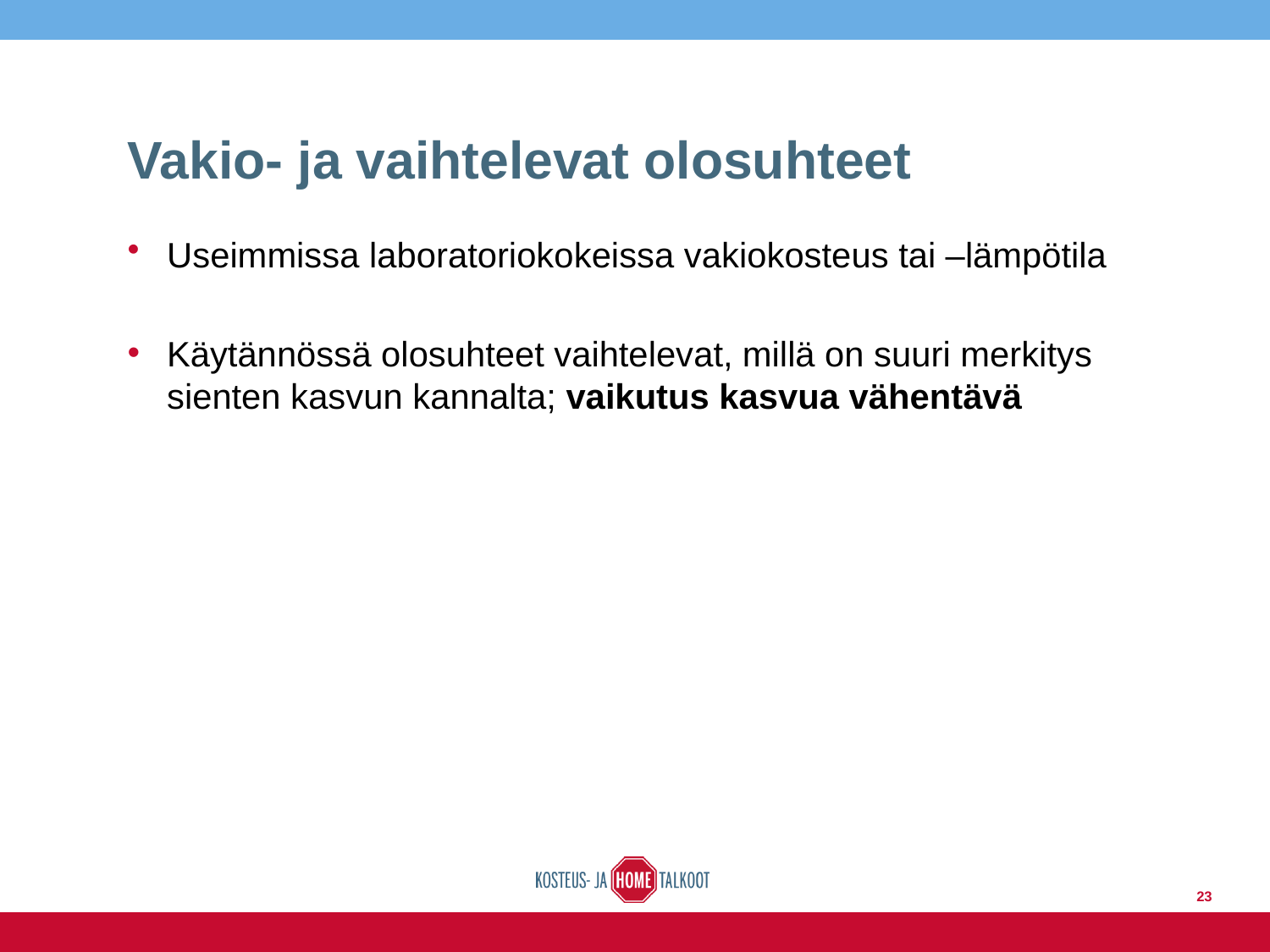

# Vakio- ja vaihtelevat olosuhteet
Useimmissa laboratoriokokeissa vakiokosteus tai –lämpötila

Käytännössä olosuhteet vaihtelevat, millä on suuri merkitys sienten kasvun kannalta; vaikutus kasvua vähentävä

23